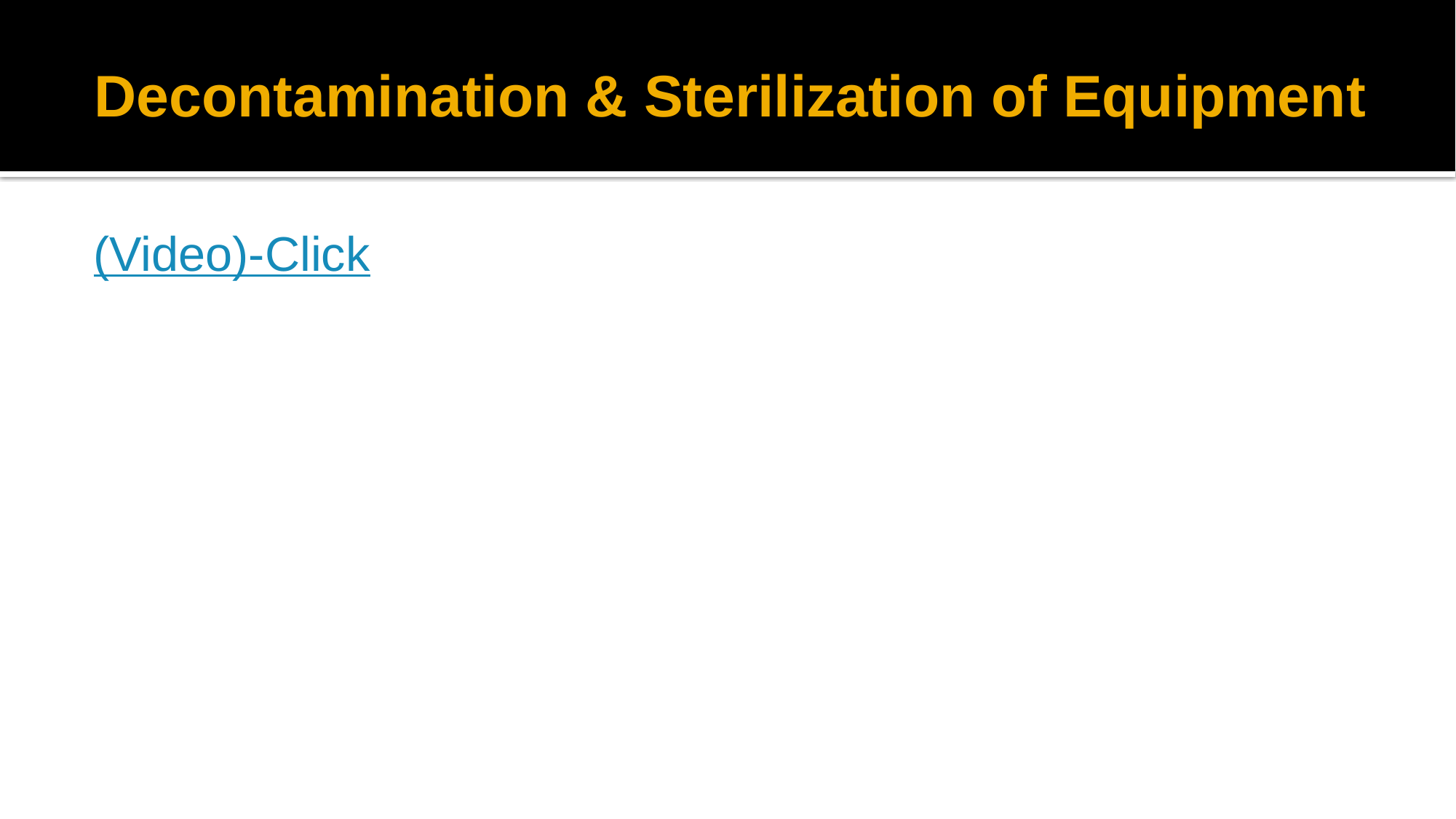

# Decontamination & Sterilization of Equipment
(Video)-Click